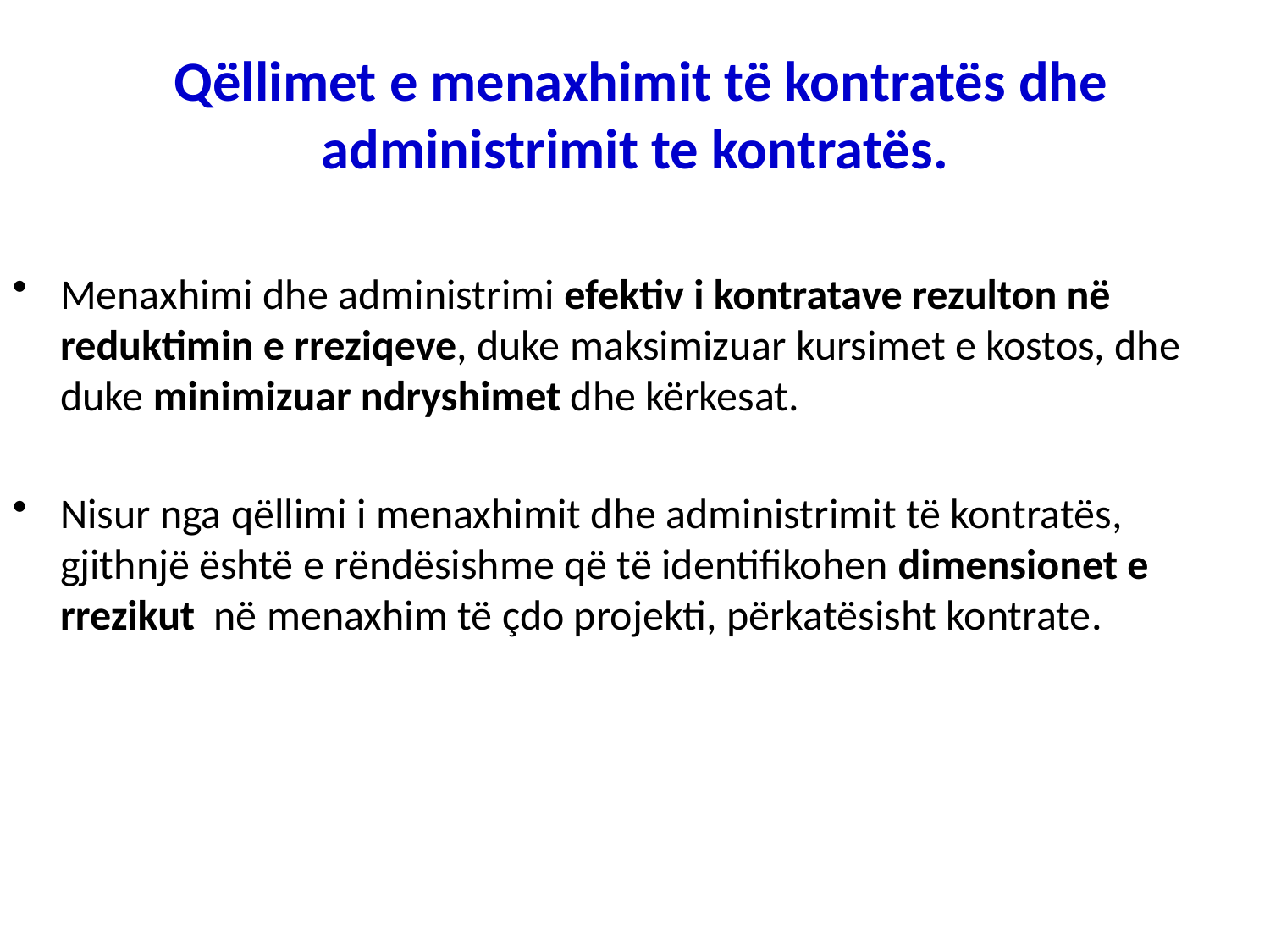

# Qëllimet e menaxhimit të kontratës dhe administrimit te kontratës.

Menaxhimi dhe administrimi efektiv i kontratave rezulton në reduktimin e rreziqeve, duke maksimizuar kursimet e kostos, dhe duke minimizuar ndryshimet dhe kërkesat.

Nisur nga qëllimi i menaxhimit dhe administrimit të kontratës, gjithnjë është e rëndësishme që të identifikohen dimensionet e rrezikut  në menaxhim të çdo projekti, përkatësisht kontrate.